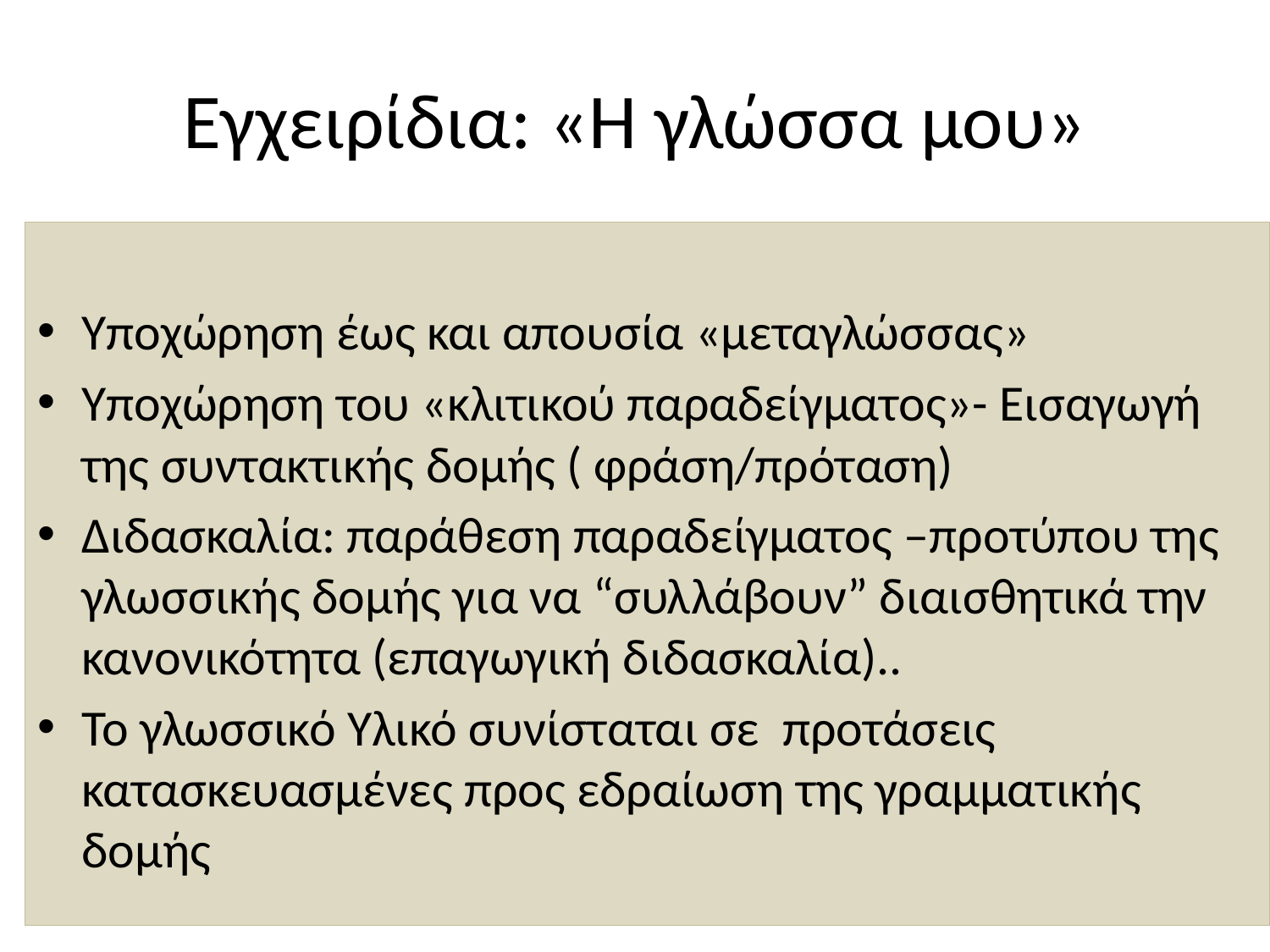

# Εγχειρίδια: «Η γλώσσα μου»

Υποχώρηση έως και απουσία «μεταγλώσσας»
Υποχώρηση του «κλιτικού παραδείγματος»- Εισαγωγή της συντακτικής δομής ( φράση/πρόταση)
Διδασκαλία: παράθεση παραδείγματος –προτύπου της γλωσσικής δομής για να “συλλάβουν” διαισθητικά την κανονικότητα (επαγωγική διδασκαλία)..
Το γλωσσικό Υλικό συνίσταται σε  προτάσεις κατασκευασμένες προς εδραίωση της γραμματικής δομής